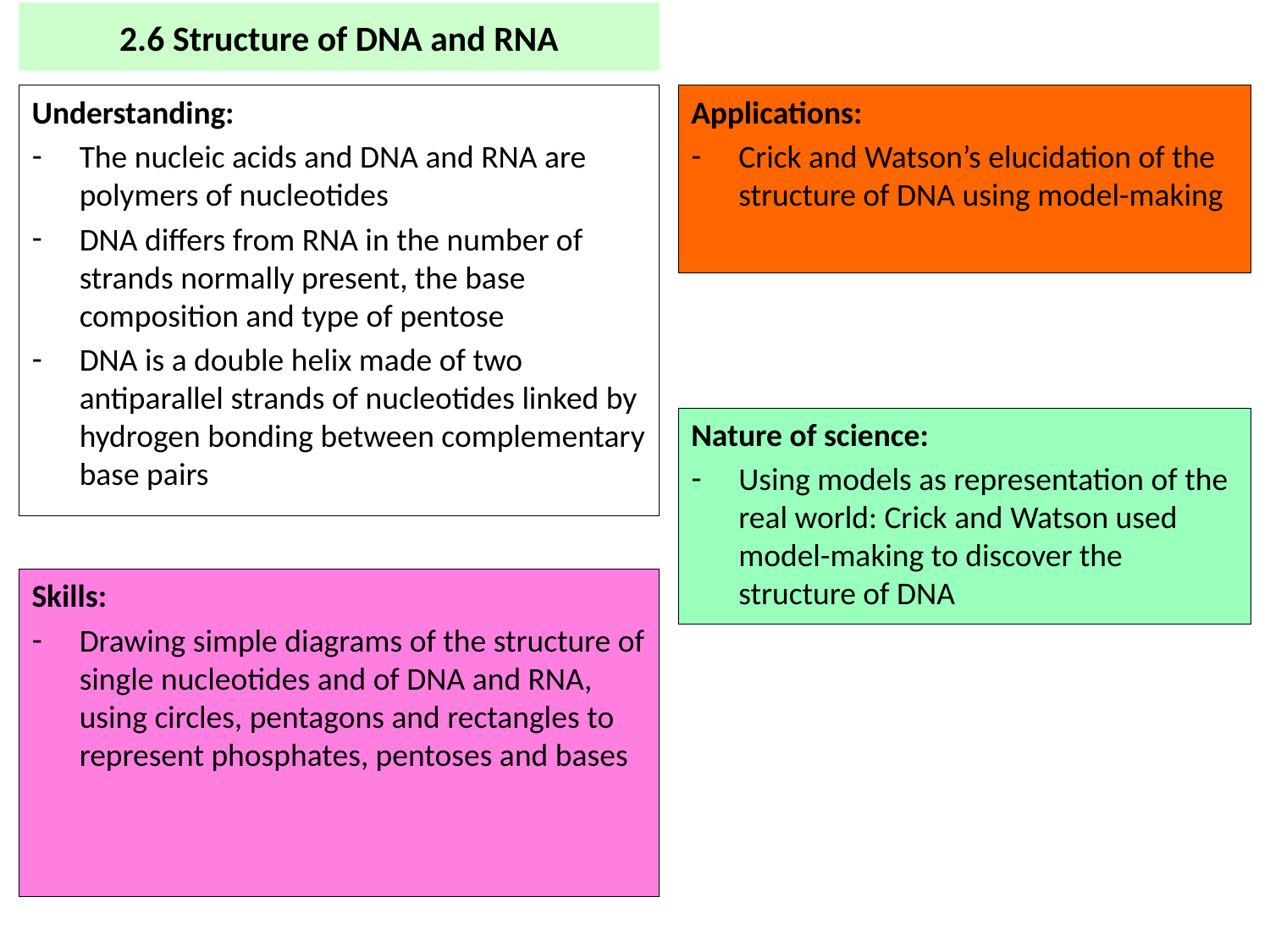

# 2.6 Structure of DNA and RNA
Understanding:
The nucleic acids and DNA and RNA are polymers of nucleotides
DNA differs from RNA in the number of strands normally present, the base composition and type of pentose
DNA is a double helix made of two antiparallel strands of nucleotides linked by hydrogen bonding between complementary base pairs
Applications:
Crick and Watson’s elucidation of the structure of DNA using model-making
Nature of science:
Using models as representation of the real world: Crick and Watson used model-making to discover the structure of DNA

Skills:
Drawing simple diagrams of the structure of single nucleotides and of DNA and RNA, using circles, pentagons and rectangles to represent phosphates, pentoses and bases